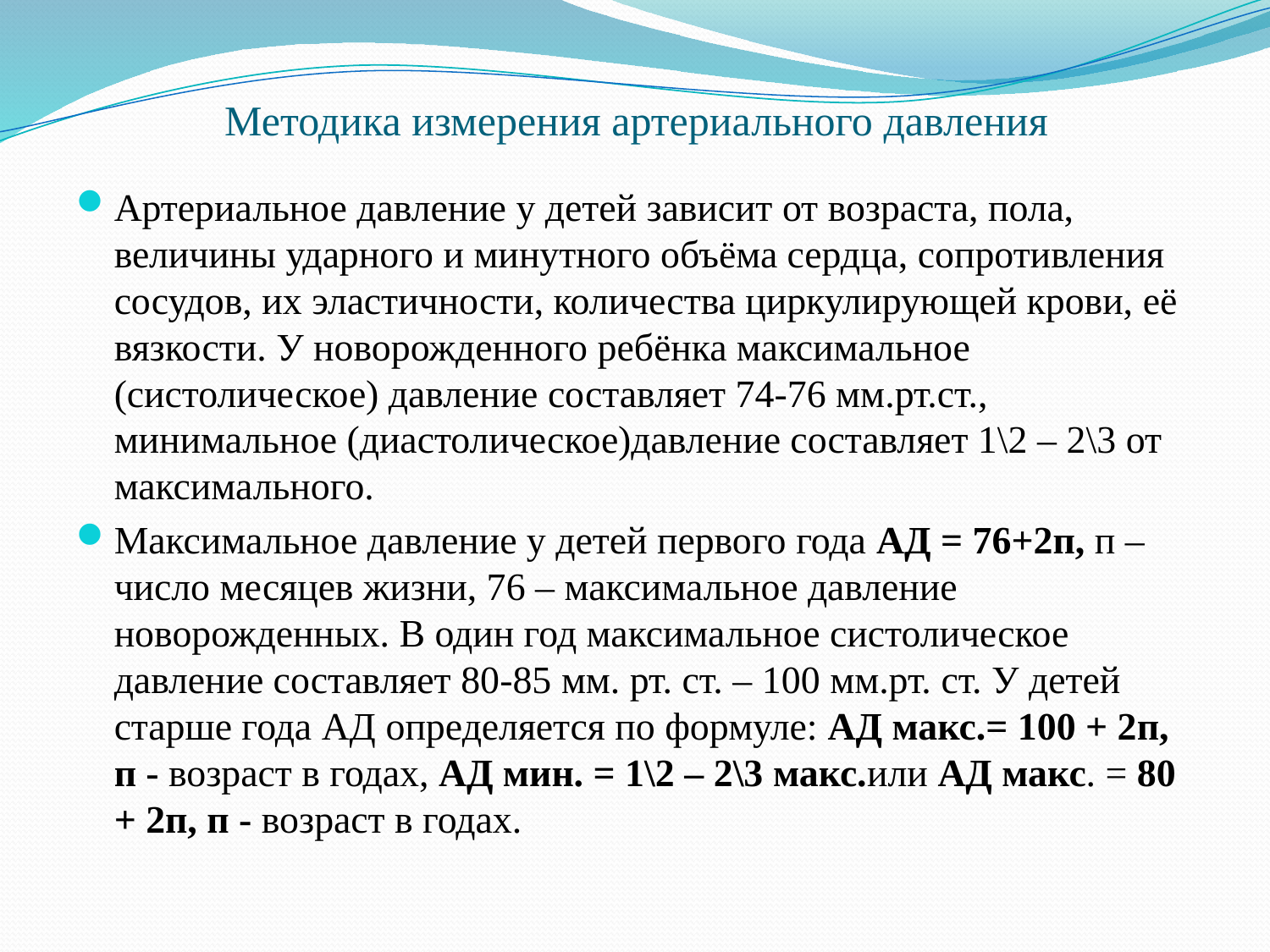

# Методика измерения артериального давления
Артериальное давление у детей зависит от возраста, пола, величины ударного и минутного объёма сердца, сопротивления сосудов, их эластичности, количества циркулирующей крови, её вязкости. У новорожденного ребёнка максимальное (систолическое) давление составляет 74-76 мм.рт.ст., минимальное (диастолическое)давление составляет 1\2 – 2\3 от максимального.
Максимальное давление у детей первого года АД = 76+2п, п – число месяцев жизни, 76 – максимальное давление новорожденных. В один год максимальное систолическое давление составляет 80-85 мм. рт. ст. – 100 мм.рт. ст. У детей старше года АД определяется по формуле: АД макс.= 100 + 2п, п - возраст в годах, АД мин. = 1\2 – 2\3 макс.или АД макс. = 80 + 2п, п - возраст в годах.